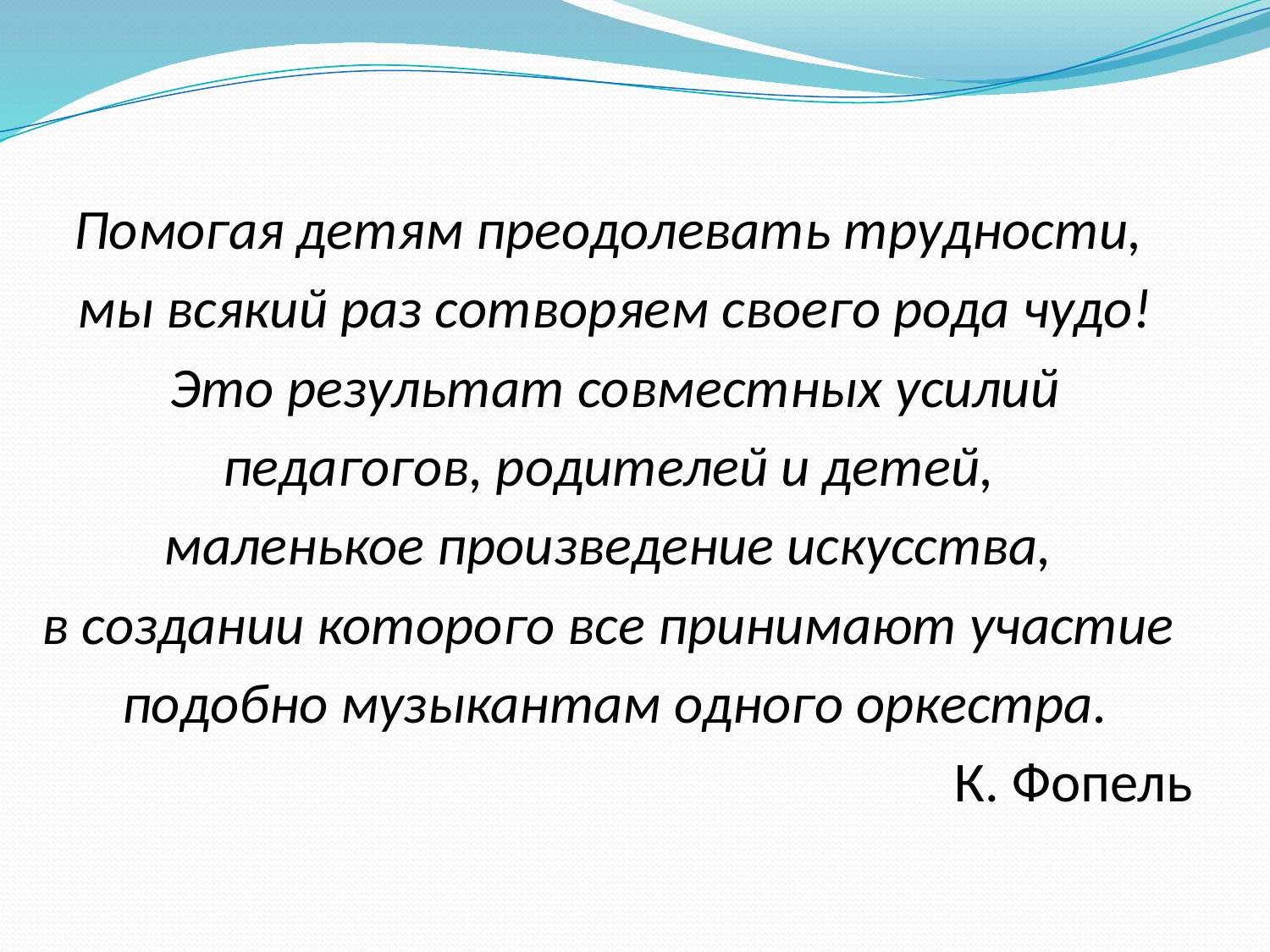

Помогая детям преодолевать трудности,
мы всякий раз сотворяем своего рода чудо!
Это результат совместных усилий
педагогов, родителей и детей,
маленькое произведение искусства,
в создании которого все принимают участие
подобно музыкантам одного оркестра.
К. Фопель